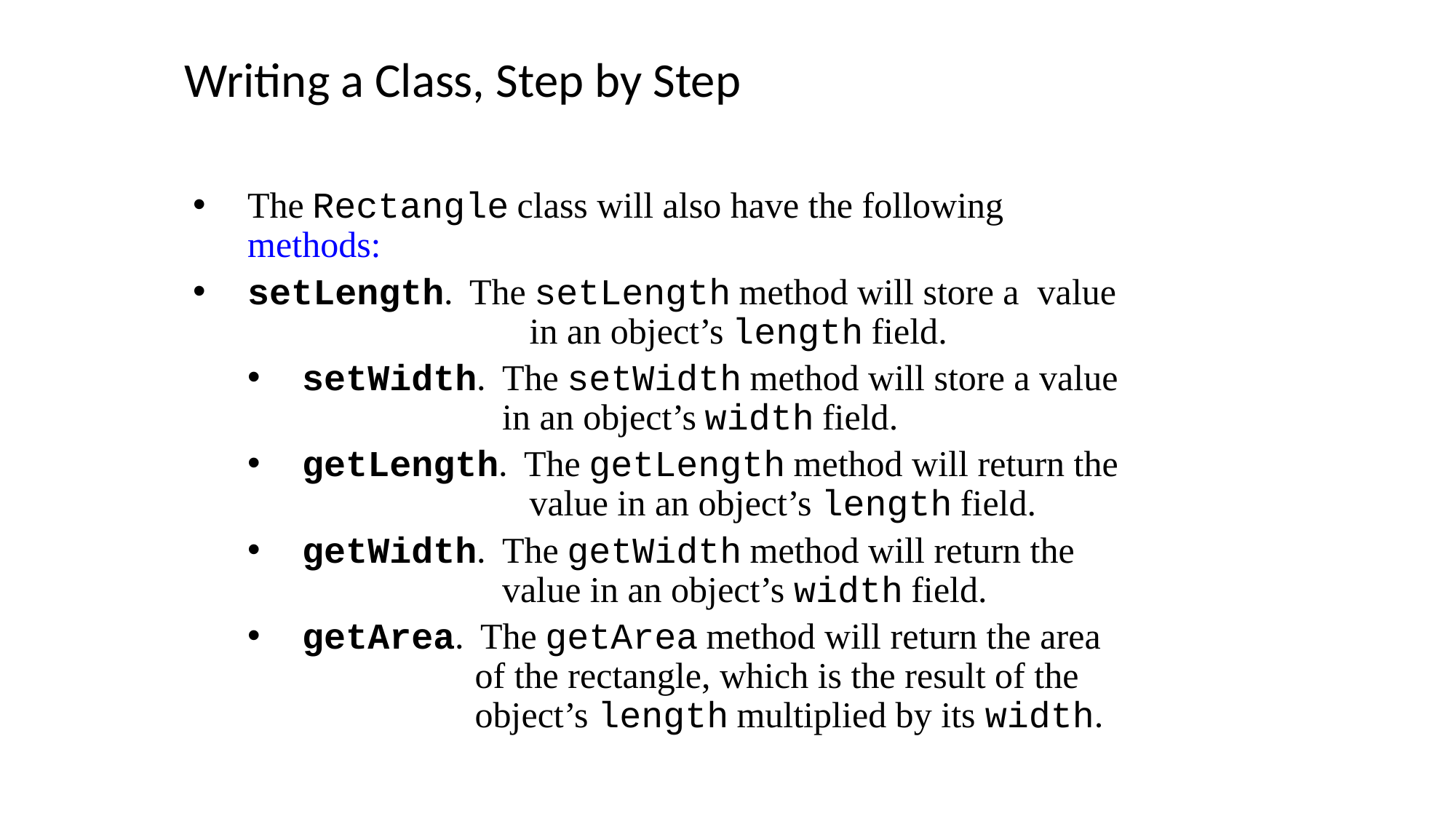

Writing a Class, Step by Step
The Rectangle class will also have the following methods:
setLength.  The setLength method will store a  value  		       in an object’s length field.
setWidth.  The setWidth method will store a value 	          in an object’s width field.
getLength.  The getLength method will return the 	             value in an object’s length field.
getWidth.  The getWidth method will return the  	          value in an object’s width field.
getArea.  The getArea method will return the area 	       of the rectangle, which is the result of the 	       object’s length multiplied by its width.